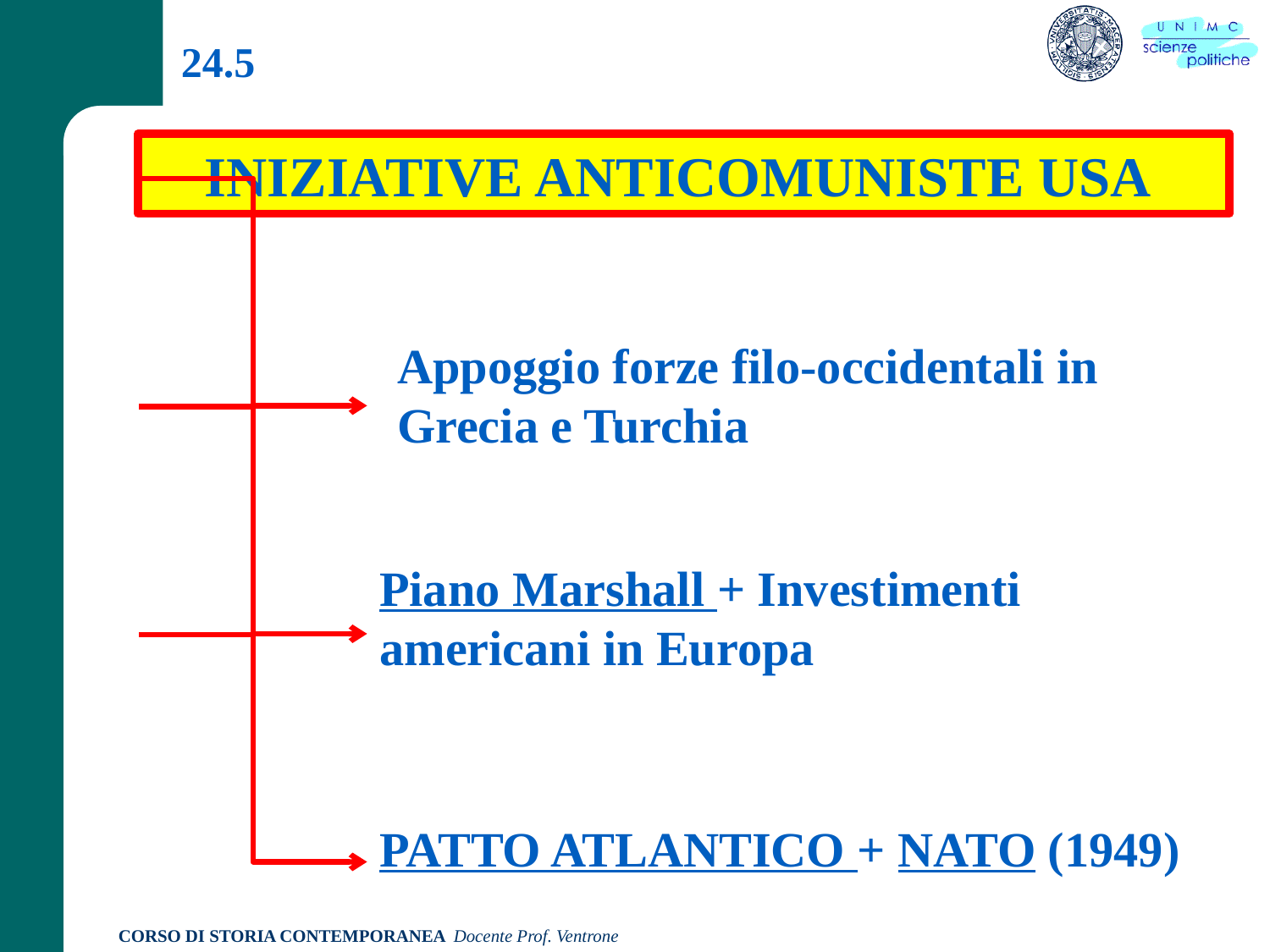

24.5
INIZIATIVE ANTICOMUNISTE USA
Appoggio forze filo-occidentali in Grecia e Turchia
Piano Marshall + Investimenti americani in Europa

PATTO ATLANTICO + NATO (1949)